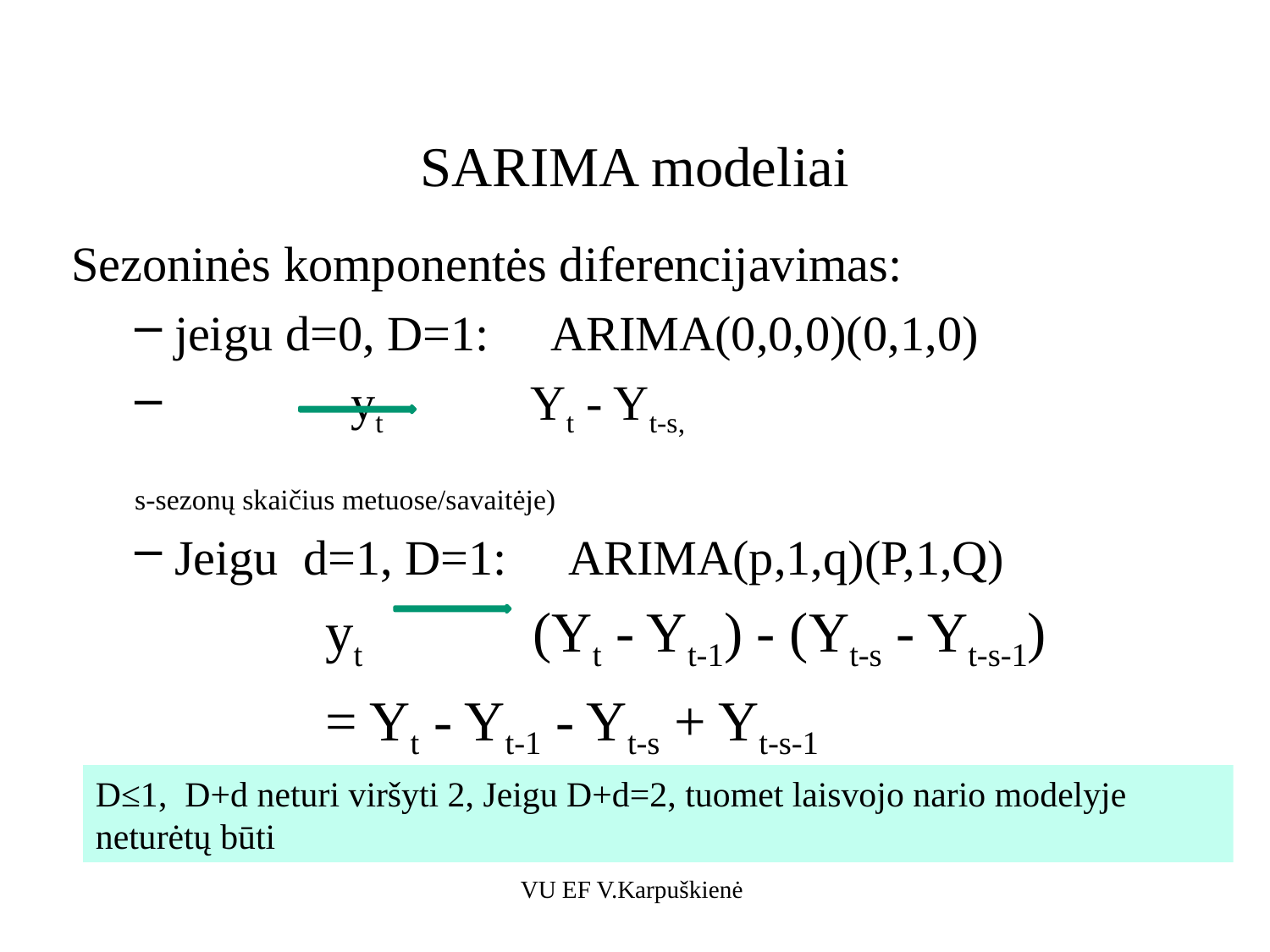

# SARIMA modeliai
Sezoninės komponentės diferencijavimas:
jeigu d=0, D=1:     ARIMA(0,0,0)(0,1,0)
 	    yt            Yt - Yt-s,
s-sezonų skaičius metuose/savaitėje)
Jeigu  d=1, D=1:     ARIMA(p,1,q)(P,1,Q)
		yt            (Yt - Yt-1) - (Yt-s - Yt-s-1)
		= Yt - Yt-1 - Yt-s + Yt-s-1

D≤1,  D+d neturi viršyti 2, Jeigu D+d=2, tuomet laisvojo nario modelyje neturėtų būti
VU EF V.Karpuškienė